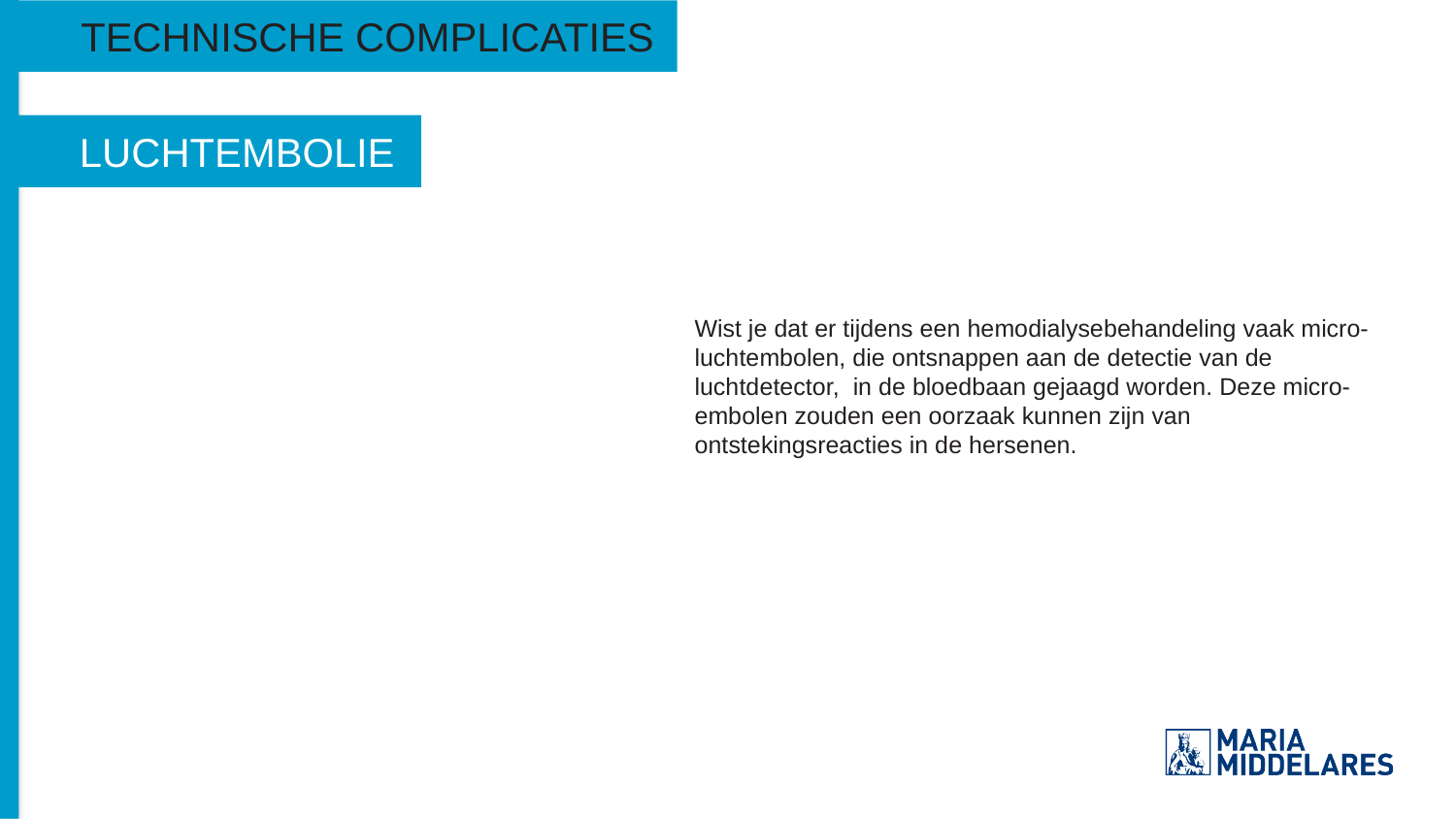

technische complicaties
luchtembolie
Wist je dat er tijdens een hemodialysebehandeling vaak micro-luchtembolen, die ontsnappen aan de detectie van de luchtdetector,  in de bloedbaan gejaagd worden. Deze micro-embolen zouden een oorzaak kunnen zijn van ontstekingsreacties in de hersenen.